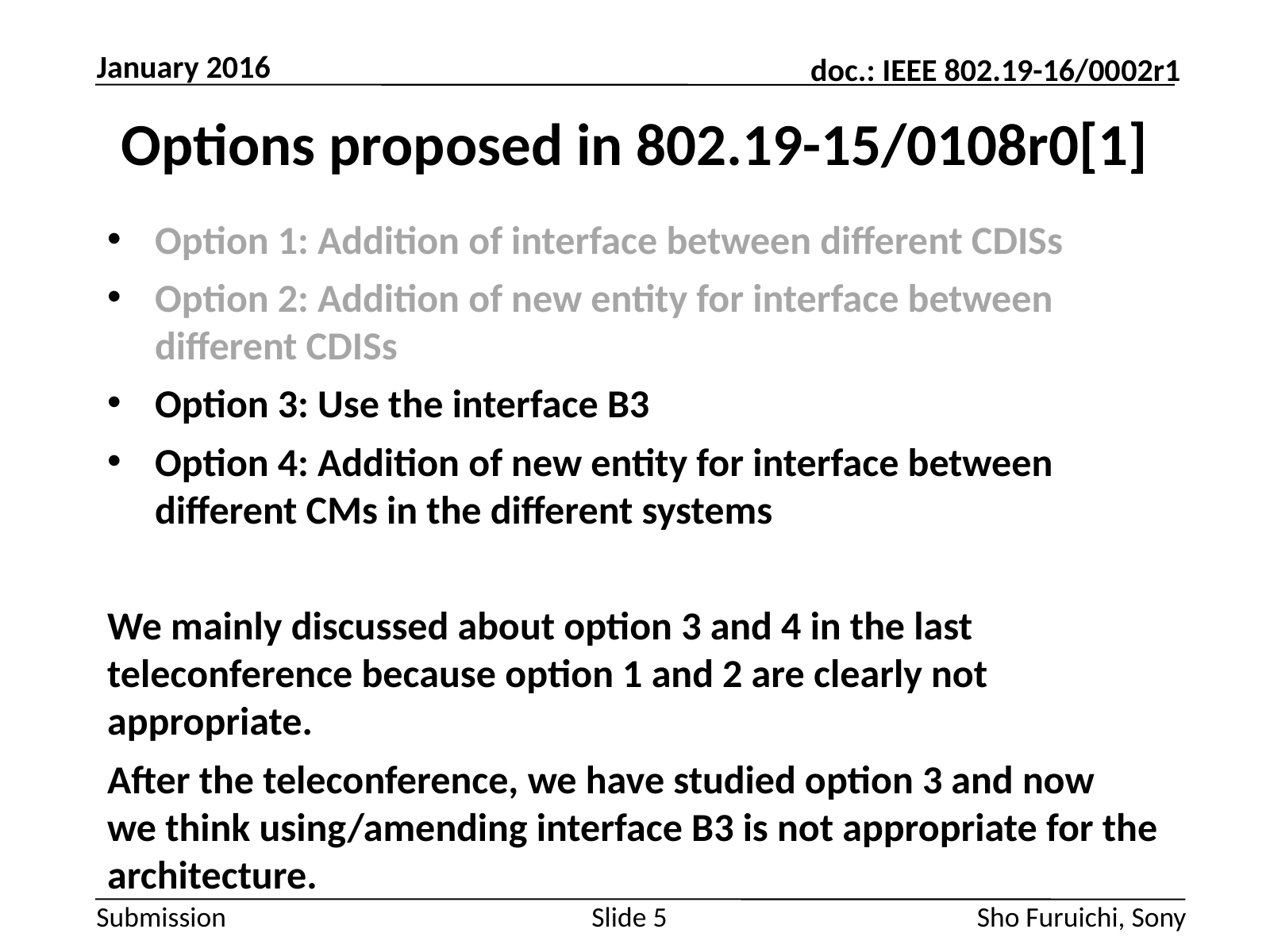

January 2016
# Options proposed in 802.19-15/0108r0[1]
Option 1: Addition of interface between different CDISs
Option 2: Addition of new entity for interface between different CDISs
Option 3: Use the interface B3
Option 4: Addition of new entity for interface between different CMs in the different systems

We mainly discussed about option 3 and 4 in the last teleconference because option 1 and 2 are clearly not appropriate.
After the teleconference, we have studied option 3 and now
we think using/amending interface B3 is not appropriate for the architecture.
Slide 5
Sho Furuichi, Sony